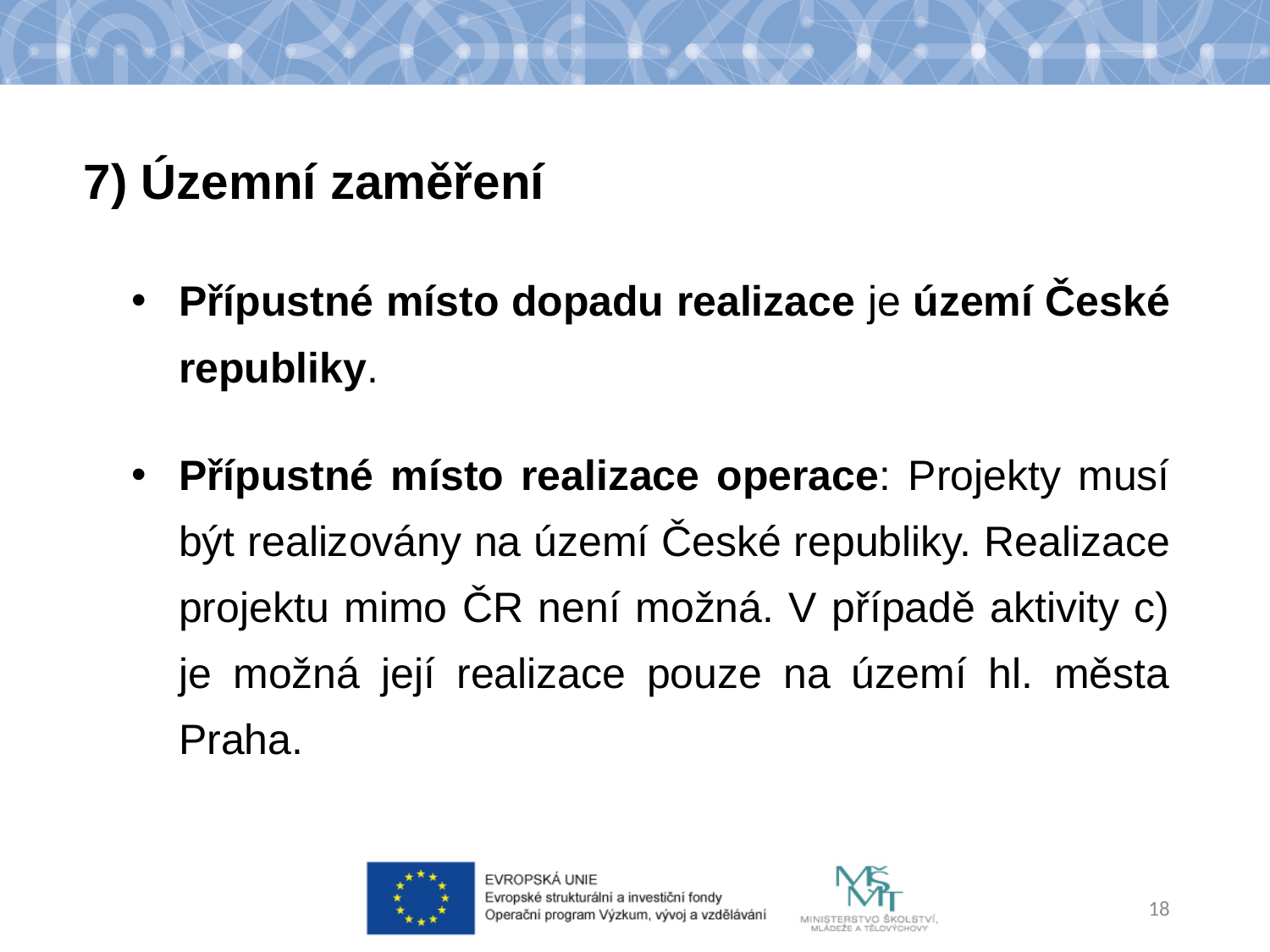

Přípustné místo dopadu realizace je území České republiky.
Přípustné místo realizace operace: Projekty musí být realizovány na území České republiky. Realizace projektu mimo ČR není možná. V případě aktivity c) je možná její realizace pouze na území hl. města Praha.
7) Územní zaměření
18